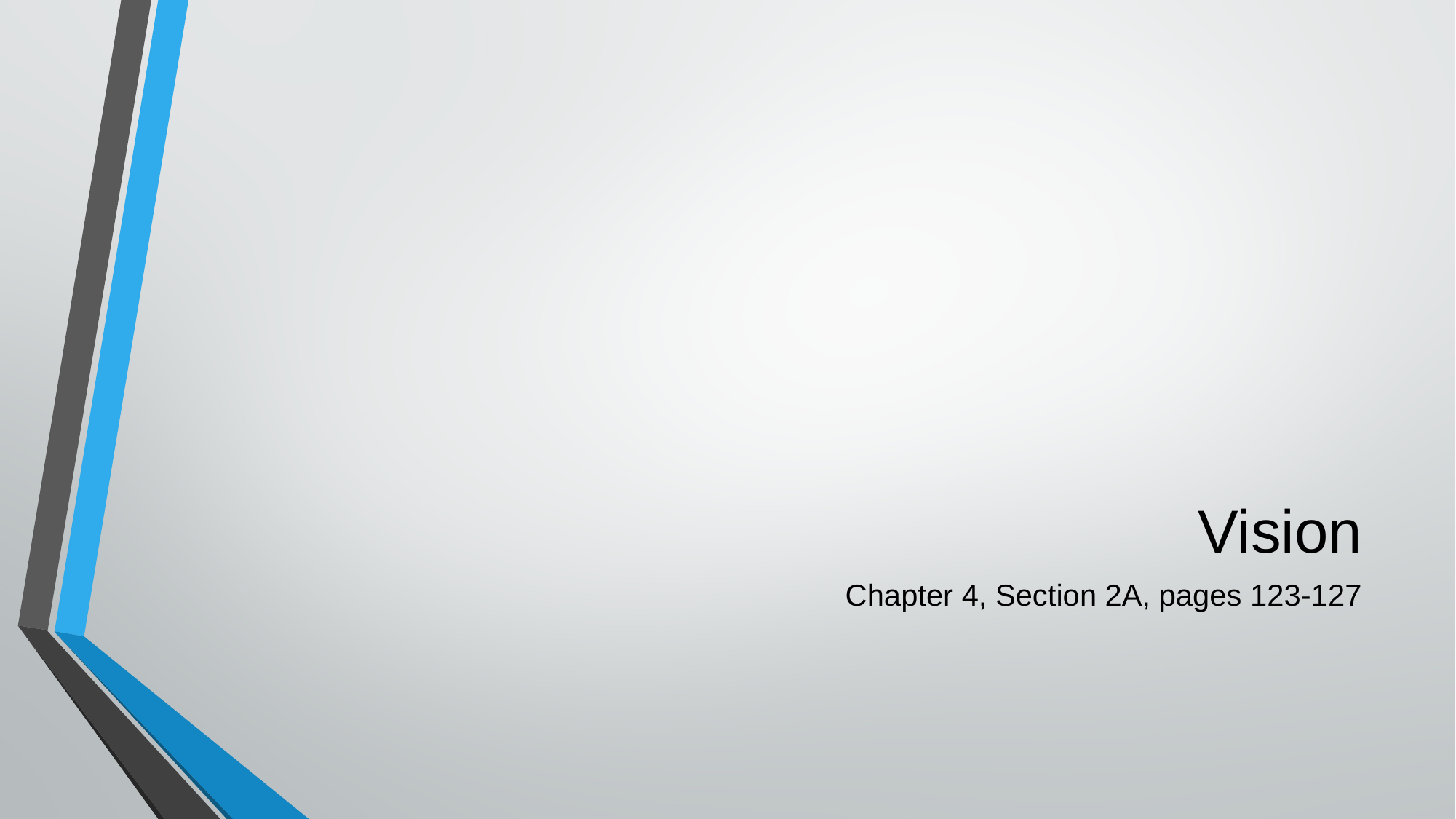

# Vision
Chapter 4, Section 2A, pages 123-127